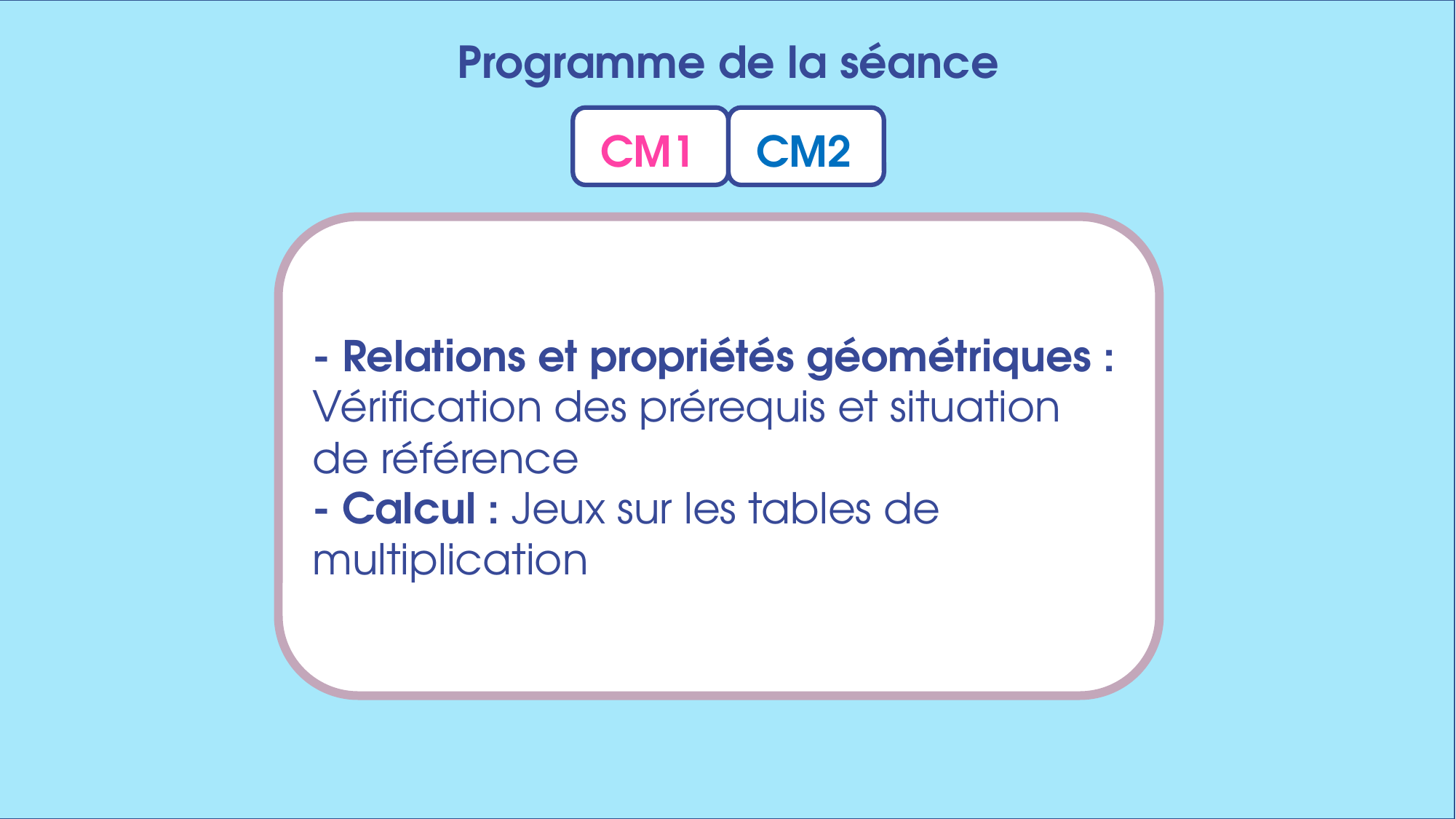

Programme de la séance

CM1

CM2
- Relations et propriétés géométriques : Vérification des prérequis et situation de référence
- Calcul : Jeux sur les tables de multiplication
www.maitresseherisson.com